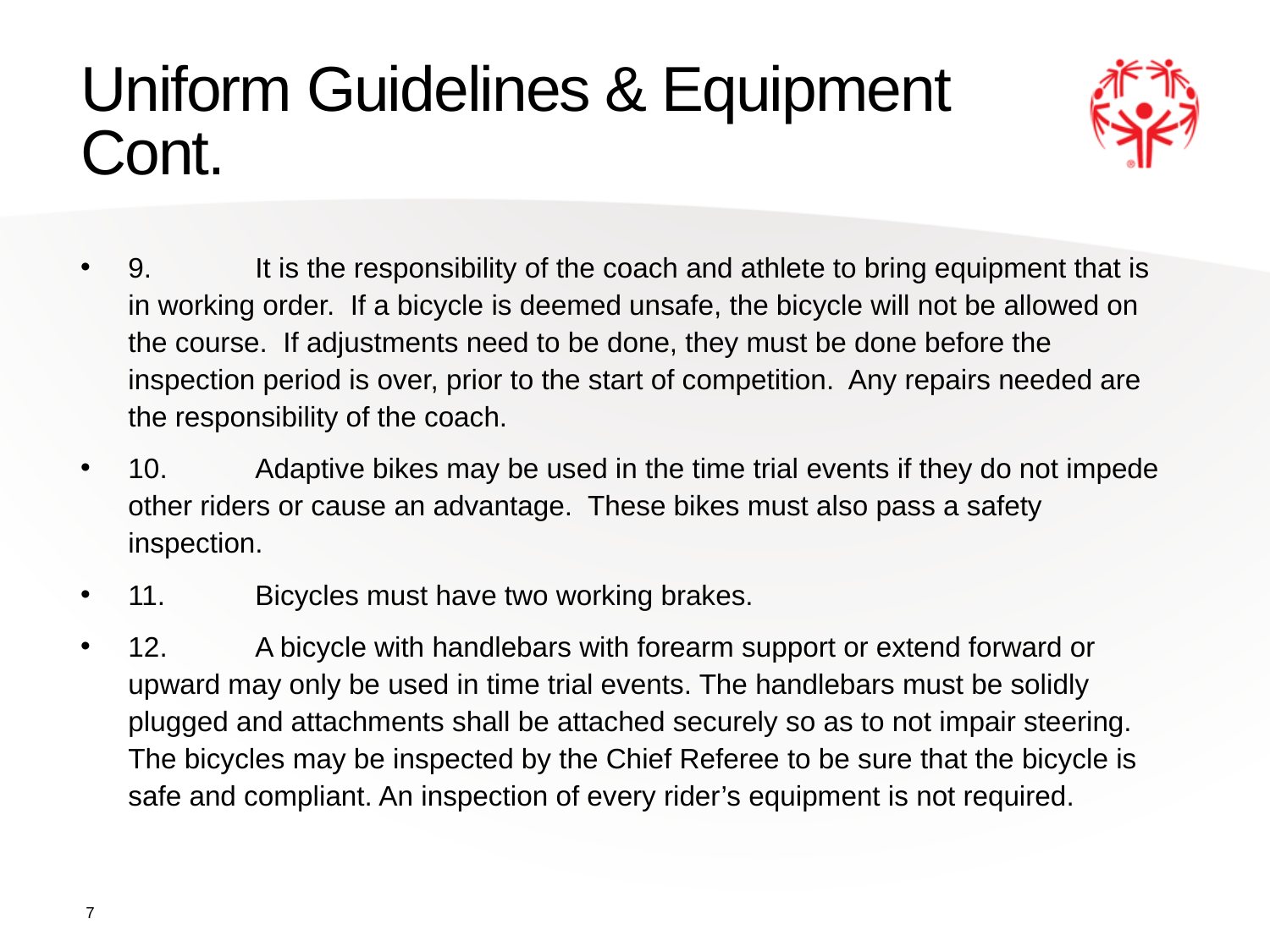

# Uniform Guidelines & Equipment Cont.
9.	It is the responsibility of the coach and athlete to bring equipment that is in working order.  If a bicycle is deemed unsafe, the bicycle will not be allowed on the course.  If adjustments need to be done, they must be done before the inspection period is over, prior to the start of competition.  Any repairs needed are the responsibility of the coach.
10.	Adaptive bikes may be used in the time trial events if they do not impede other riders or cause an advantage.  These bikes must also pass a safety inspection.
11.	Bicycles must have two working brakes.
12.	A bicycle with handlebars with forearm support or extend forward or upward may only be used in time trial events. The handlebars must be solidly plugged and attachments shall be attached securely so as to not impair steering. The bicycles may be inspected by the Chief Referee to be sure that the bicycle is safe and compliant. An inspection of every rider’s equipment is not required.

7